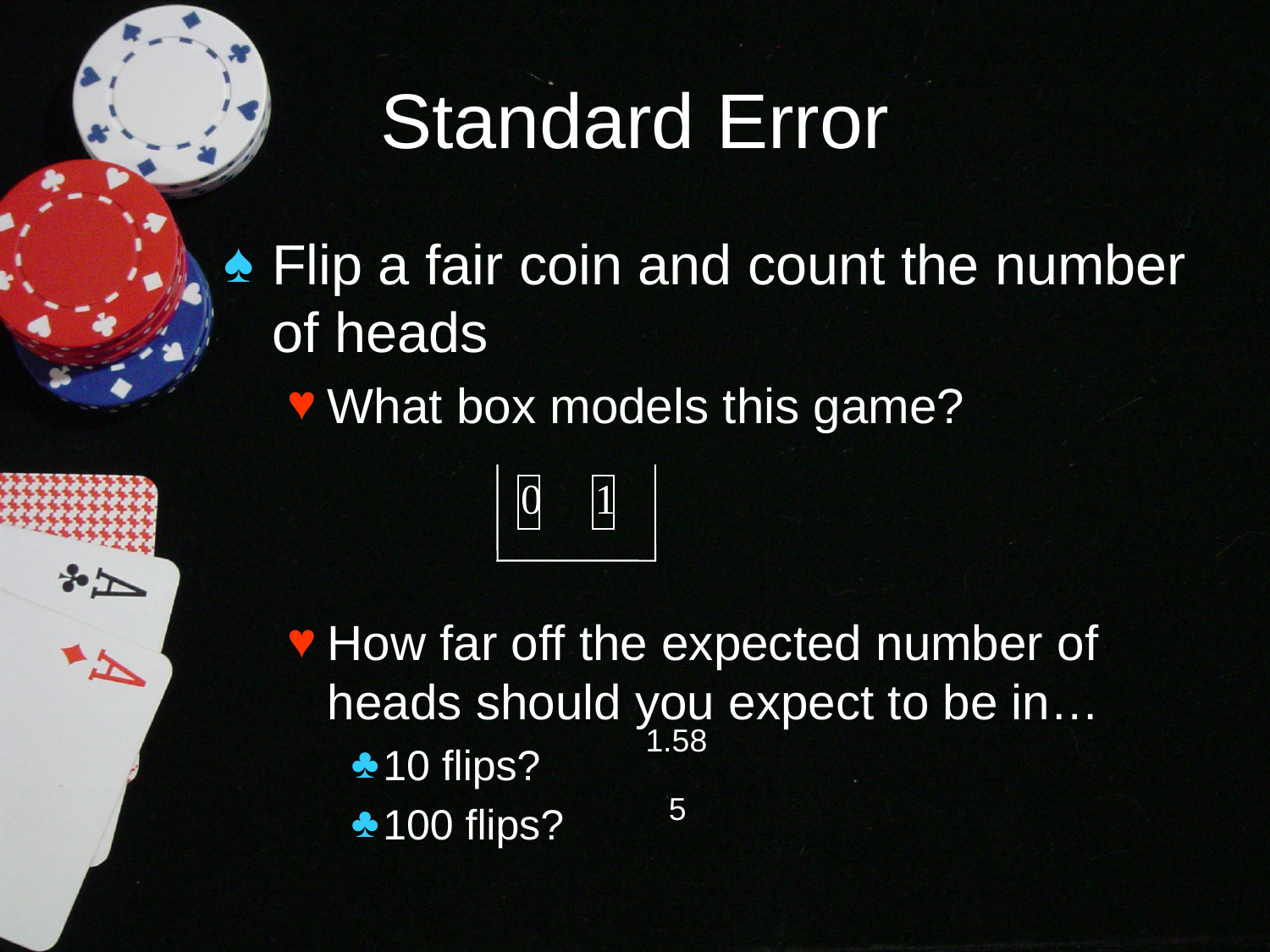

# Standard Error
Flip a fair coin and count the number of heads
What box models this game?

How far off the expected number of heads should you expect to be in…
10 flips?
100 flips?

0     1

1.58
5